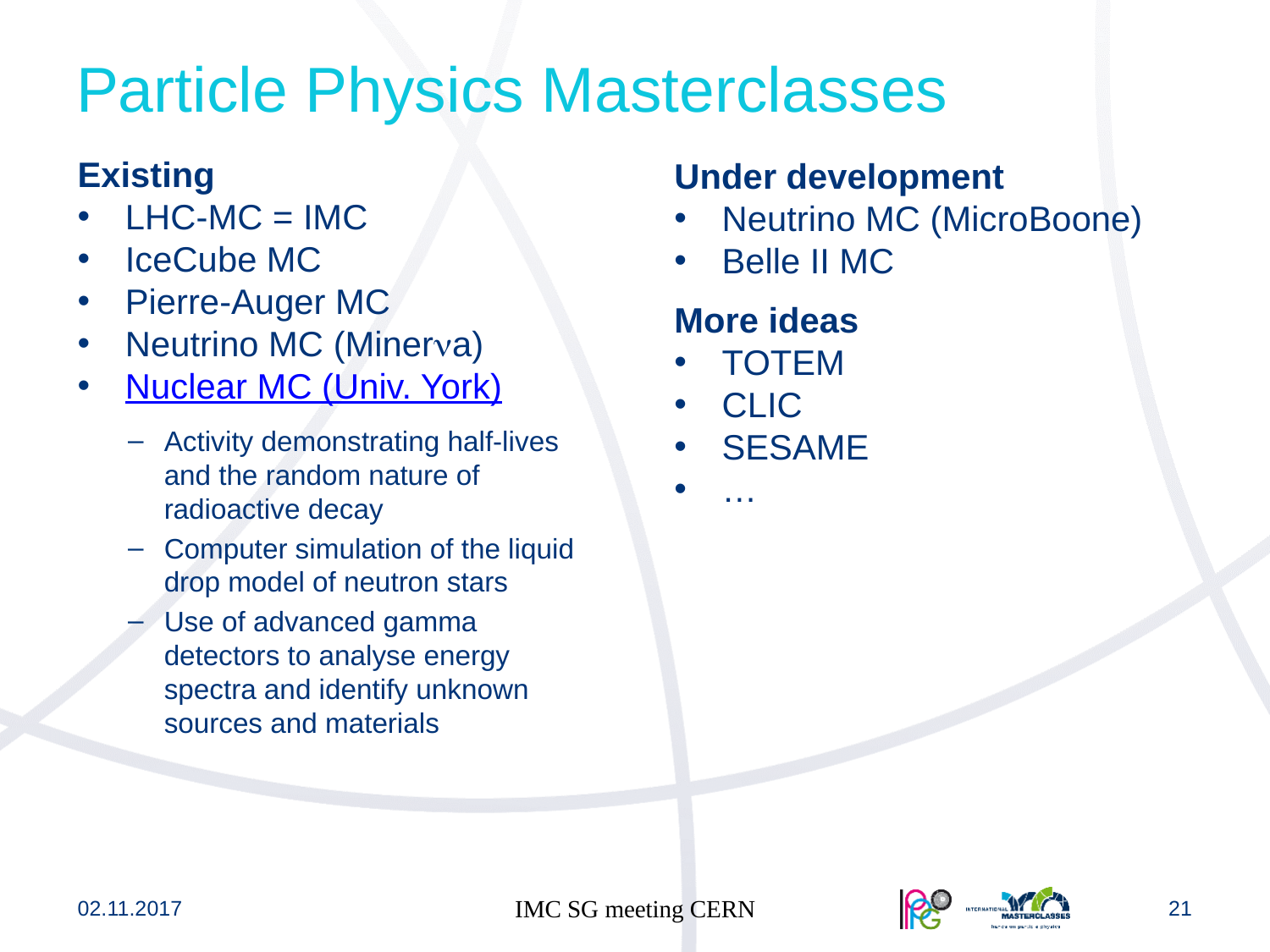

# Particle Physics Masterclasses
Existing
LHC-MC = IMC
IceCube MC
Pierre-Auger MC
Neutrino MC (Minerνa)
Nuclear MC (Univ. York)

Activity demonstrating half-lives and the random nature of radioactive decay
Computer simulation of the liquid drop model of neutron stars
Use of advanced gamma detectors to analyse energy spectra and identify unknown sources and materials

Under development
Neutrino MC (MicroBoone)
Belle II MC

More ideas
TOTEM
CLIC
SESAME
…

02.11.2017
IMC SG meeting CERN
21